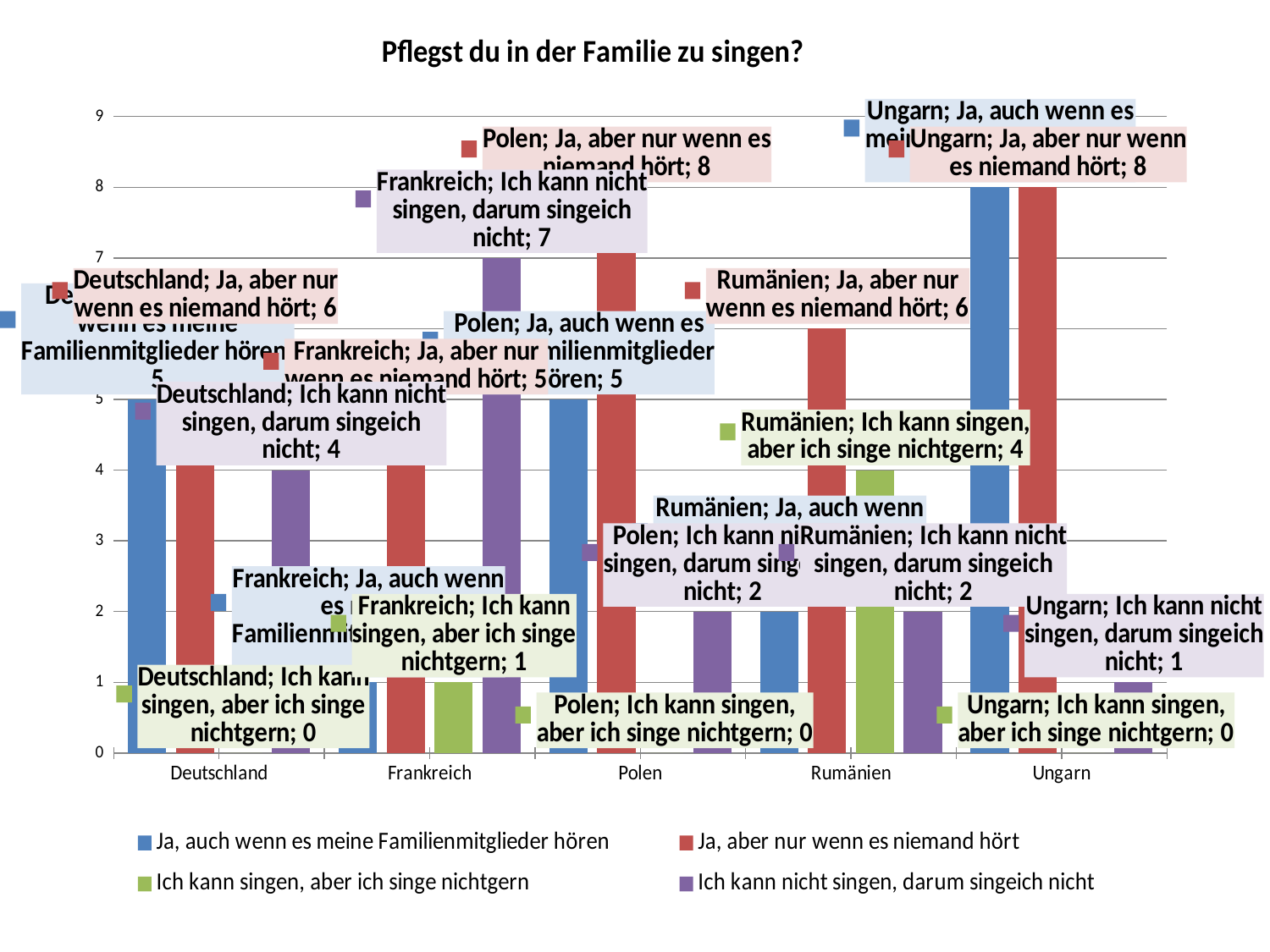

### Chart: Pflegst du in der Familie zu singen?

| Category | Ja, auch wenn es meine Familienmitglieder hören | Ja, aber nur wenn es niemand hört | Ich kann singen, aber ich singe nichtgern | Ich kann nicht singen, darum singeich nicht |
|---|---|---|---|---|
| Deutschland | 5.0 | 6.0 | None | 4.0 |
| Frankreich | 1.0 | 5.0 | 1.0 | 7.0 |
| Polen | 5.0 | 8.0 | None | 2.0 |
| Rumänien | 2.0 | 6.0 | 4.0 | 2.0 |
| Ungarn | 8.0 | 8.0 | None | 1.0 |